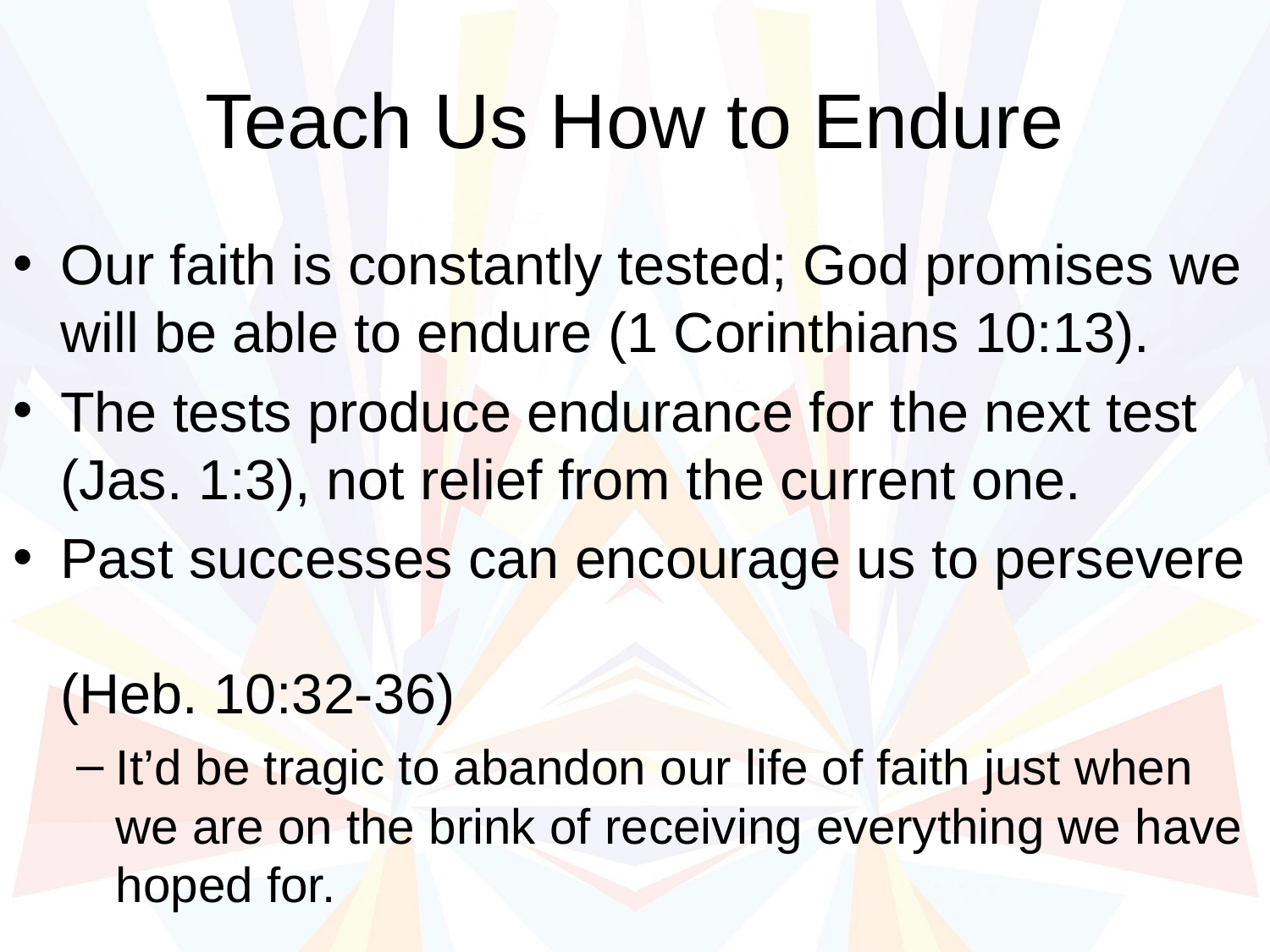

# Teach Us How to Endure
Our faith is constantly tested; God promises we will be able to endure (1 Corinthians 10:13).
The tests produce endurance for the next test
(Jas. 1:3), not relief from the current one.
Past successes can encourage us to persevere
(Heb. 10:32-36)
It’d be tragic to abandon our life of faith just when we are on the brink of receiving everything we have hoped for.